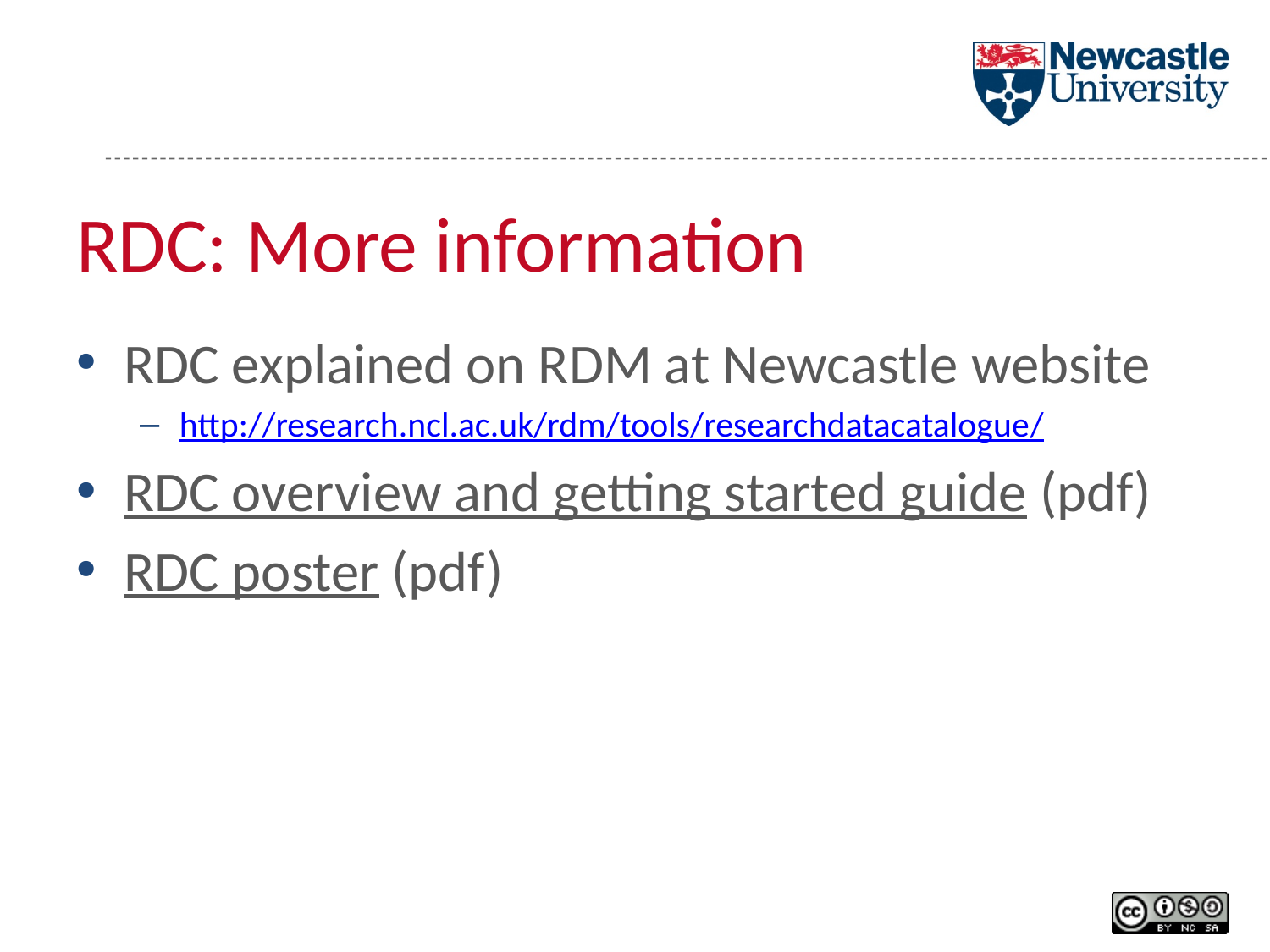

# RDC: More information
RDC explained on RDM at Newcastle website
http://research.ncl.ac.uk/rdm/tools/researchdatacatalogue/
RDC overview and getting started guide (pdf)
RDC poster (pdf)